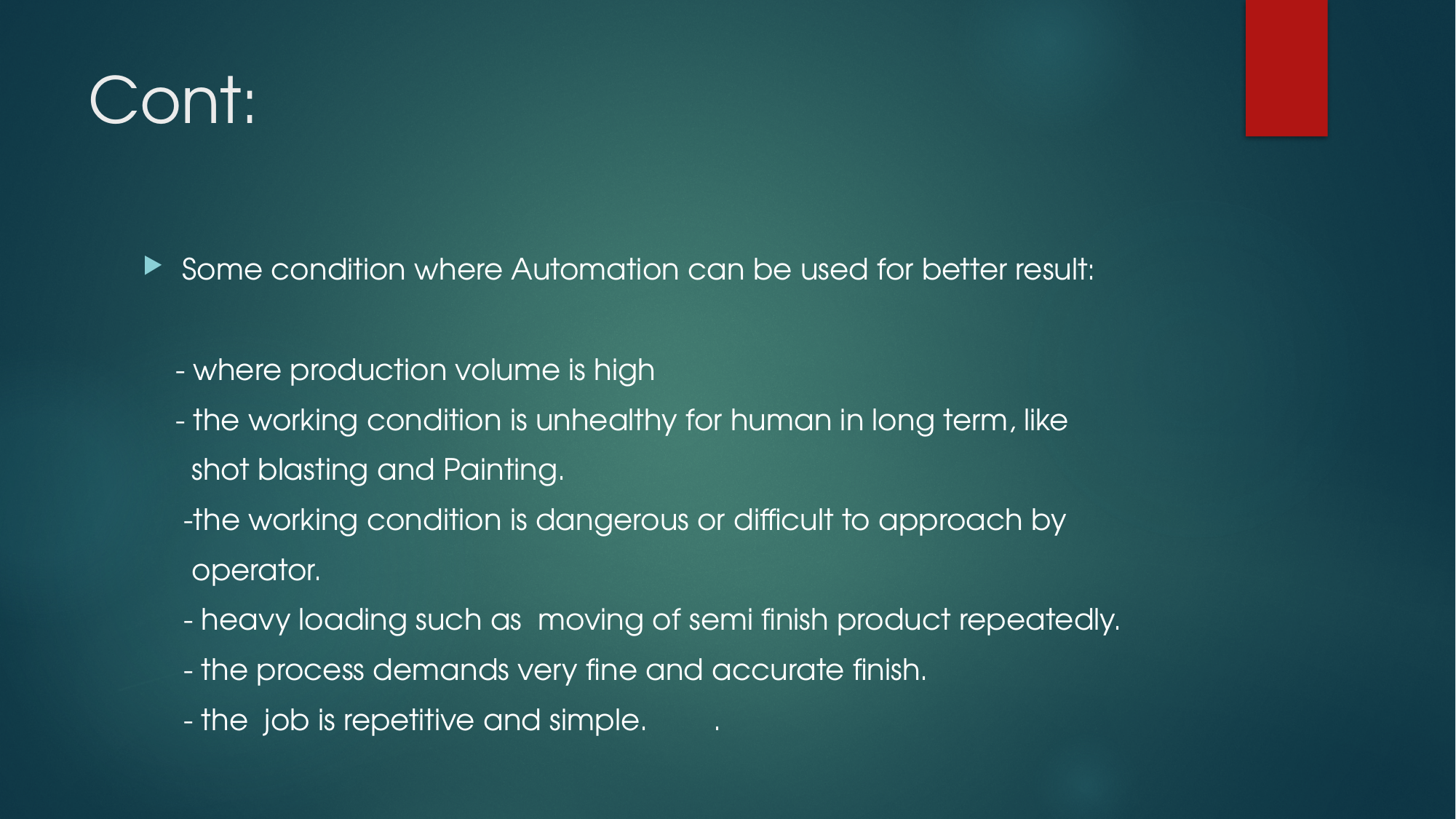

# Cont:
Some condition where Automation can be used for better result:

    - where production volume is high
    - the working condition is unhealthy for human in long term, like
      shot blasting and Painting.
     -the working condition is dangerous or difficult to approach by
      operator.
     - heavy loading such as  moving of semi finish product repeatedly.
     - the process demands very fine and accurate finish.
     - the  job is repetitive and simple.        .